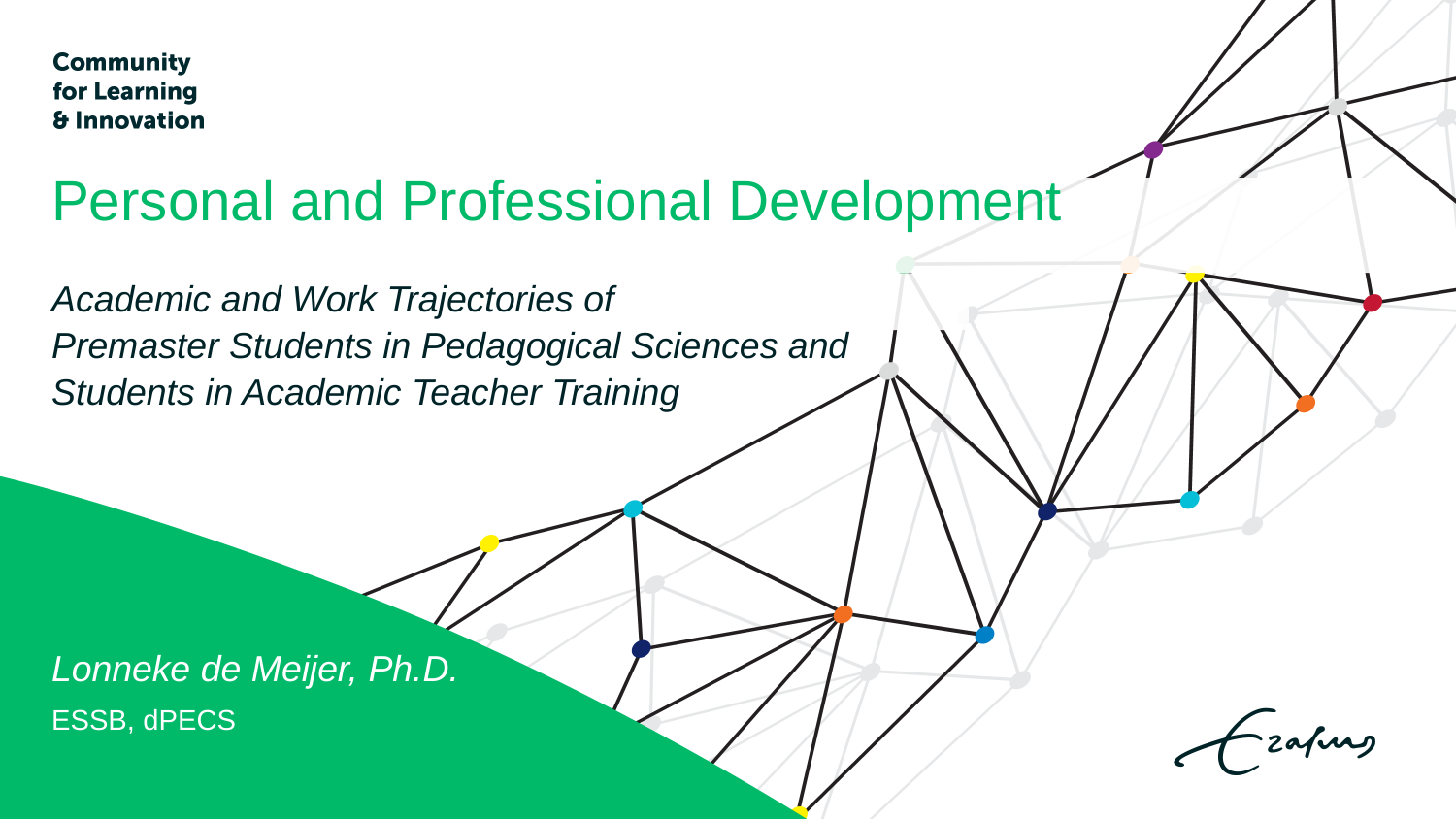

# Personal and Professional Development
Academic and Work Trajectories of
Premaster Students in Pedagogical Sciences and
Students in Academic Teacher Training
Lonneke de Meijer, Ph.D.
ESSB, dPECS